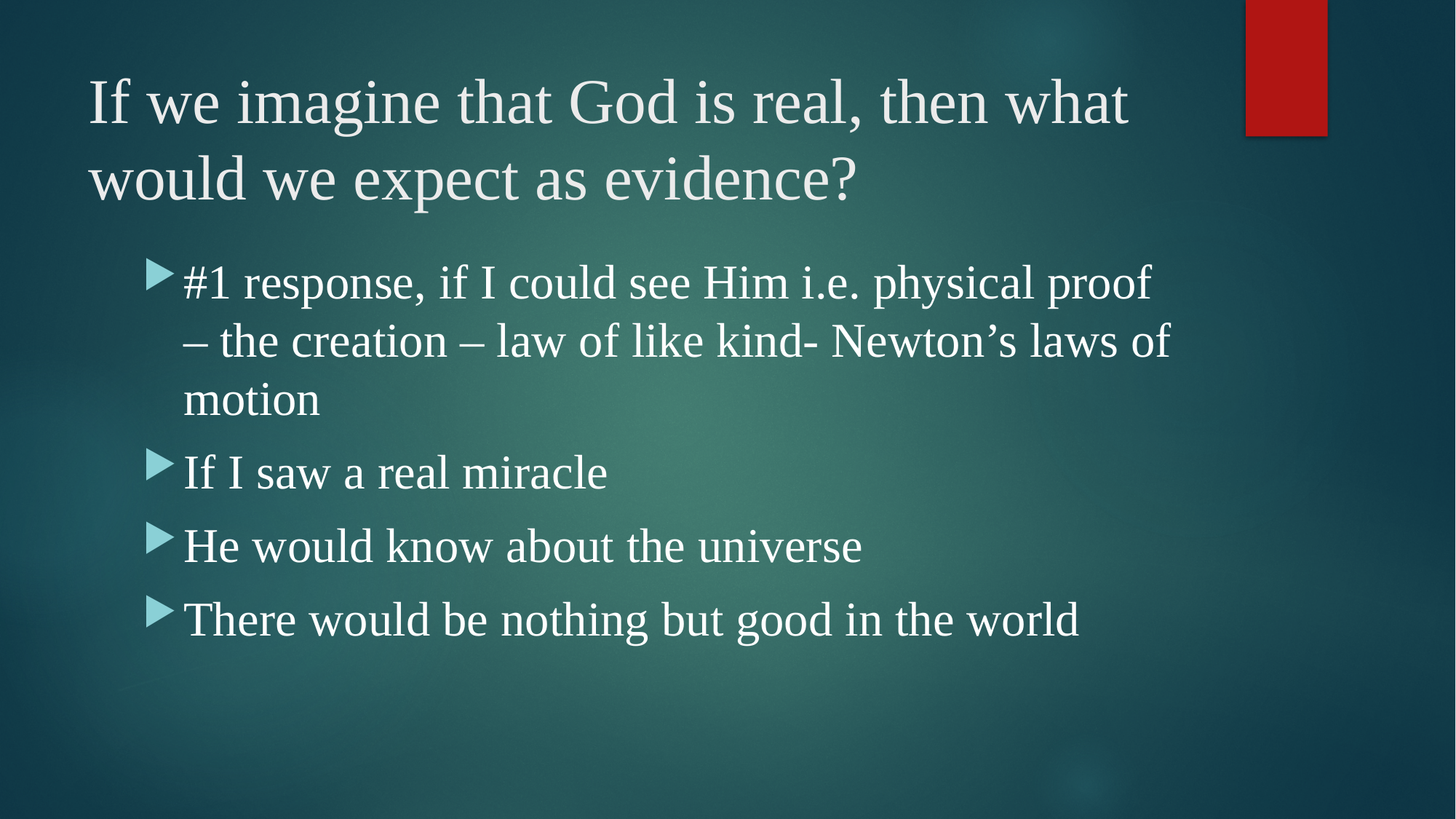

# If we imagine that God is real, then what would we expect as evidence?
#1 response, if I could see Him i.e. physical proof – the creation – law of like kind- Newton’s laws of motion
If I saw a real miracle
He would know about the universe
There would be nothing but good in the world